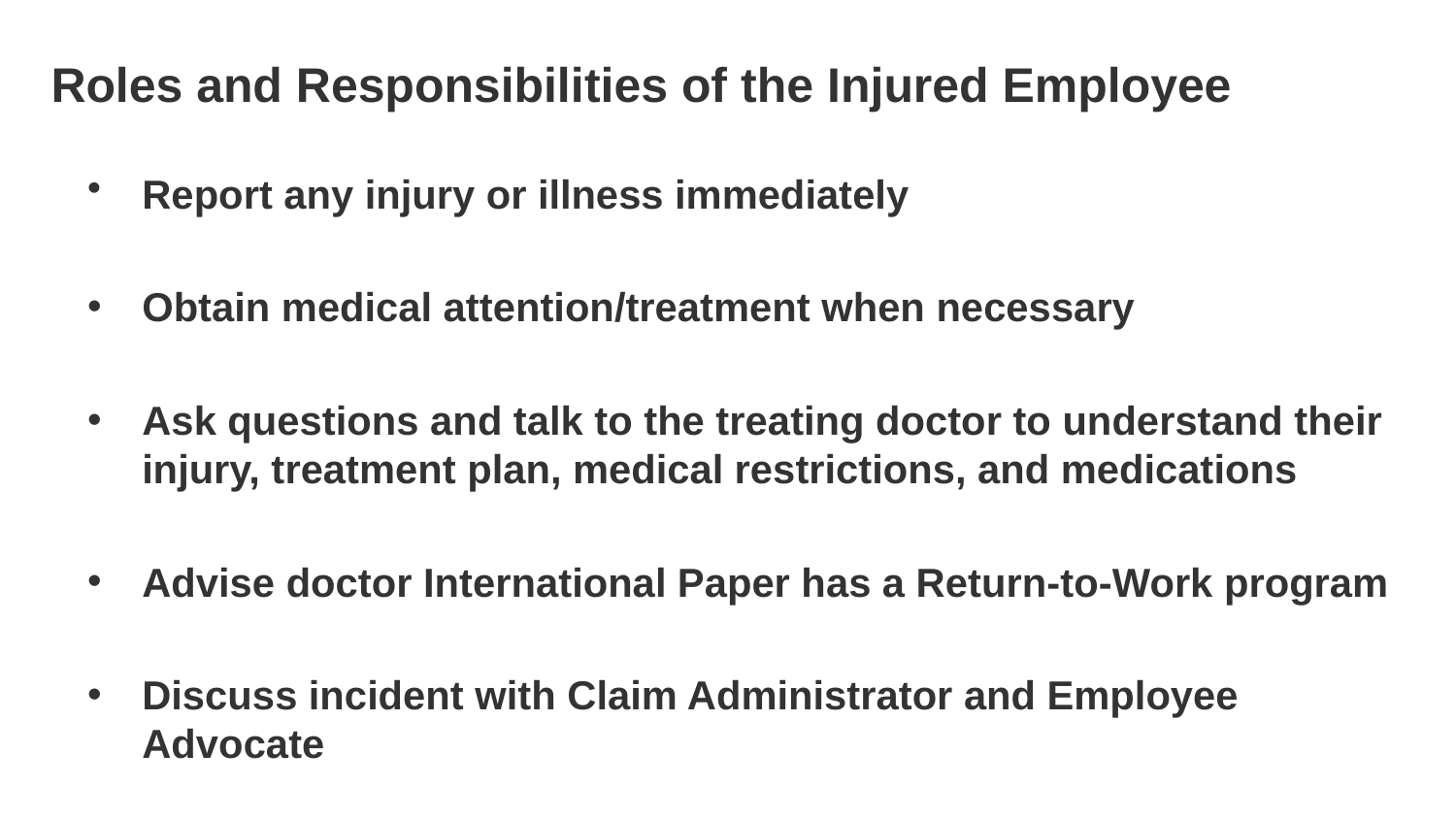

# Roles and Responsibilities of the Injured Employee
Report any injury or illness immediately

Obtain medical attention/treatment when necessary

Ask questions and talk to the treating doctor to understand their injury, treatment plan, medical restrictions, and medications

Advise doctor International Paper has a Return-to-Work program

Discuss incident with Claim Administrator and Employee Advocate